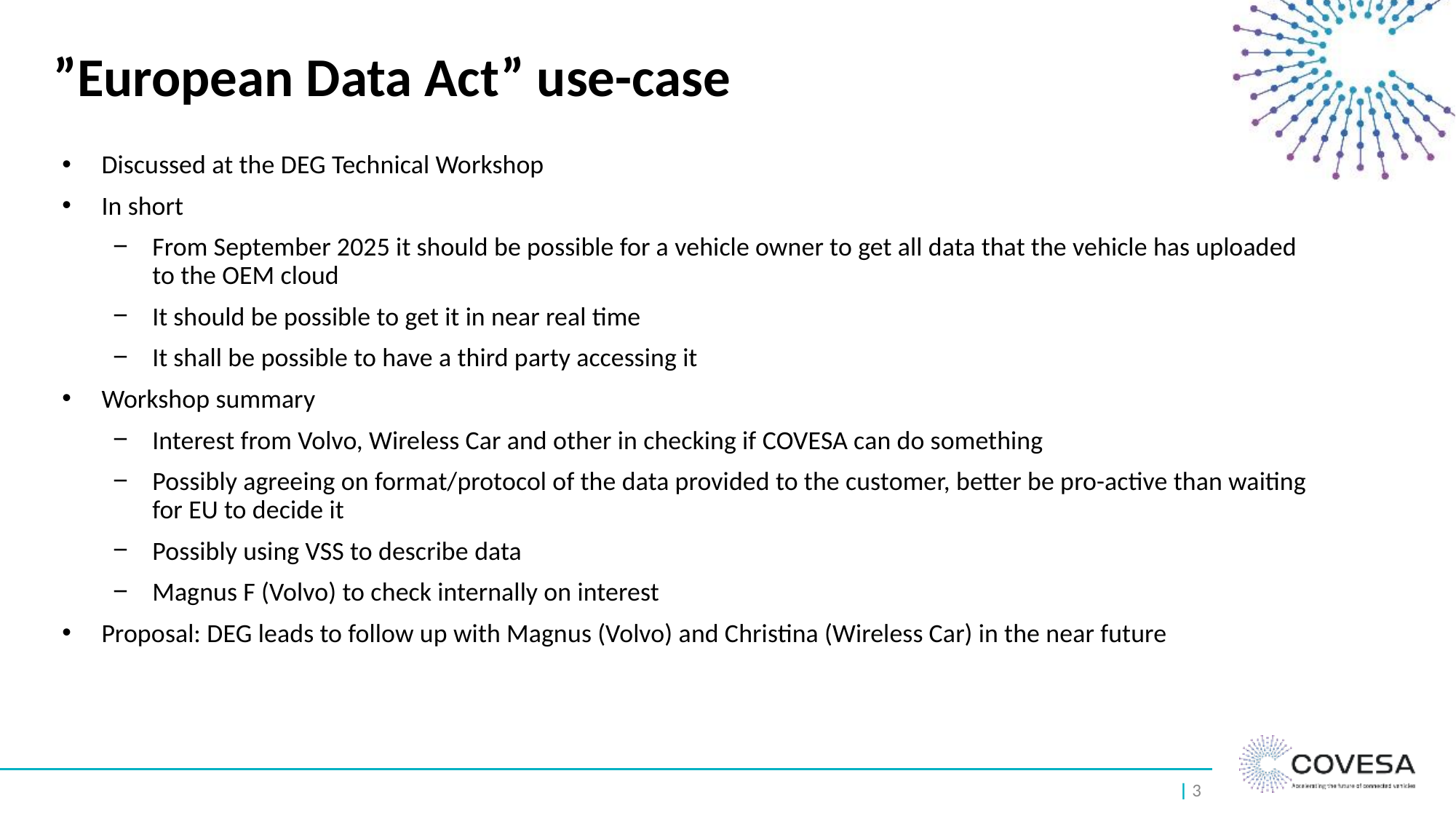

# ”European Data Act” use-case
Discussed at the DEG Technical Workshop
In short
From September 2025 it should be possible for a vehicle owner to get all data that the vehicle has uploaded to the OEM cloud
It should be possible to get it in near real time
It shall be possible to have a third party accessing it
Workshop summary
Interest from Volvo, Wireless Car and other in checking if COVESA can do something
Possibly agreeing on format/protocol of the data provided to the customer, better be pro-active than waiting for EU to decide it
Possibly using VSS to describe data
Magnus F (Volvo) to check internally on interest
Proposal: DEG leads to follow up with Magnus (Volvo) and Christina (Wireless Car) in the near future

| 3